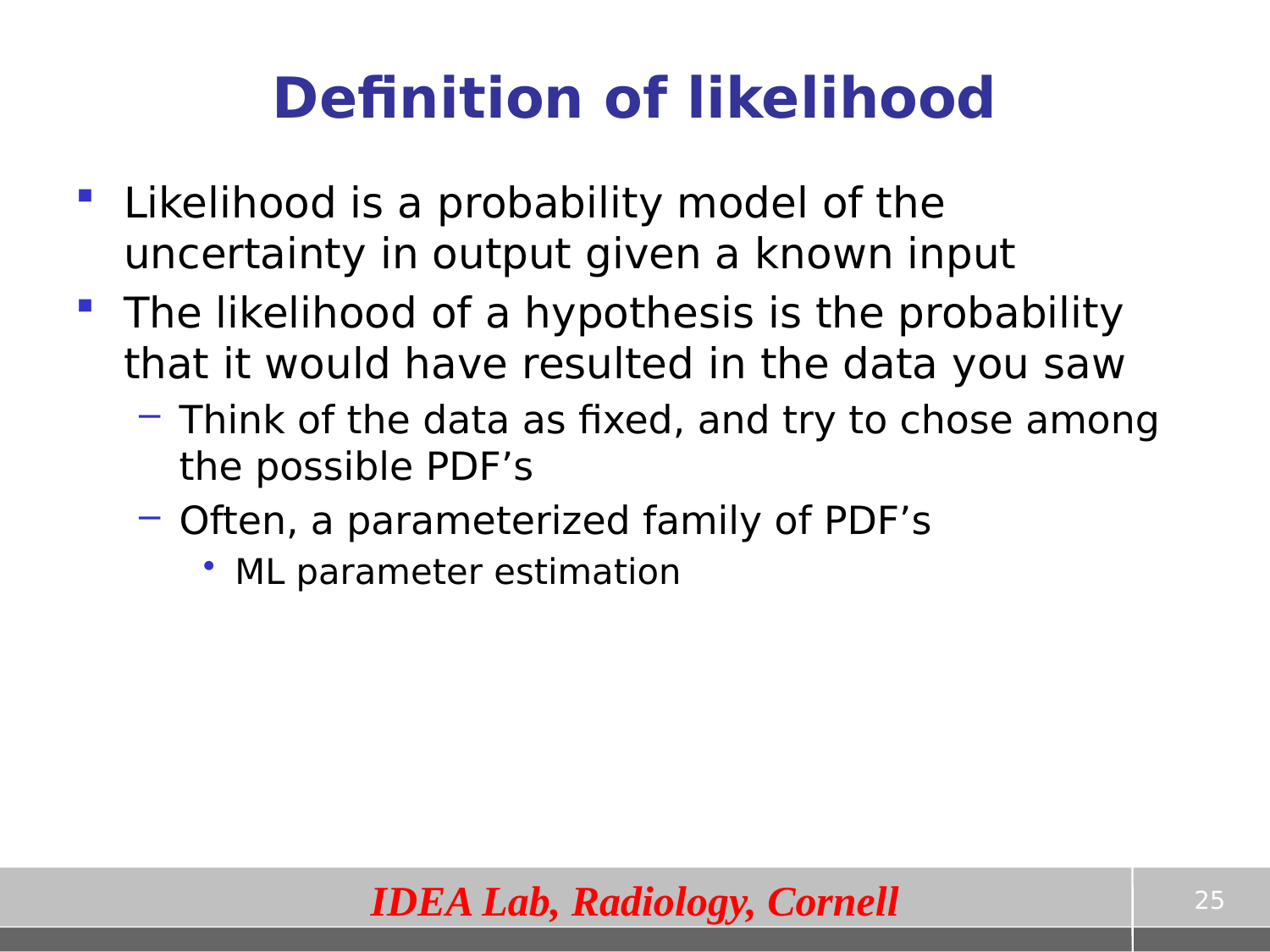

# Definition of likelihood
Likelihood is a probability model of the uncertainty in output given a known input
The likelihood of a hypothesis is the probability that it would have resulted in the data you saw
Think of the data as fixed, and try to chose among the possible PDF’s
Often, a parameterized family of PDF’s
ML parameter estimation
25